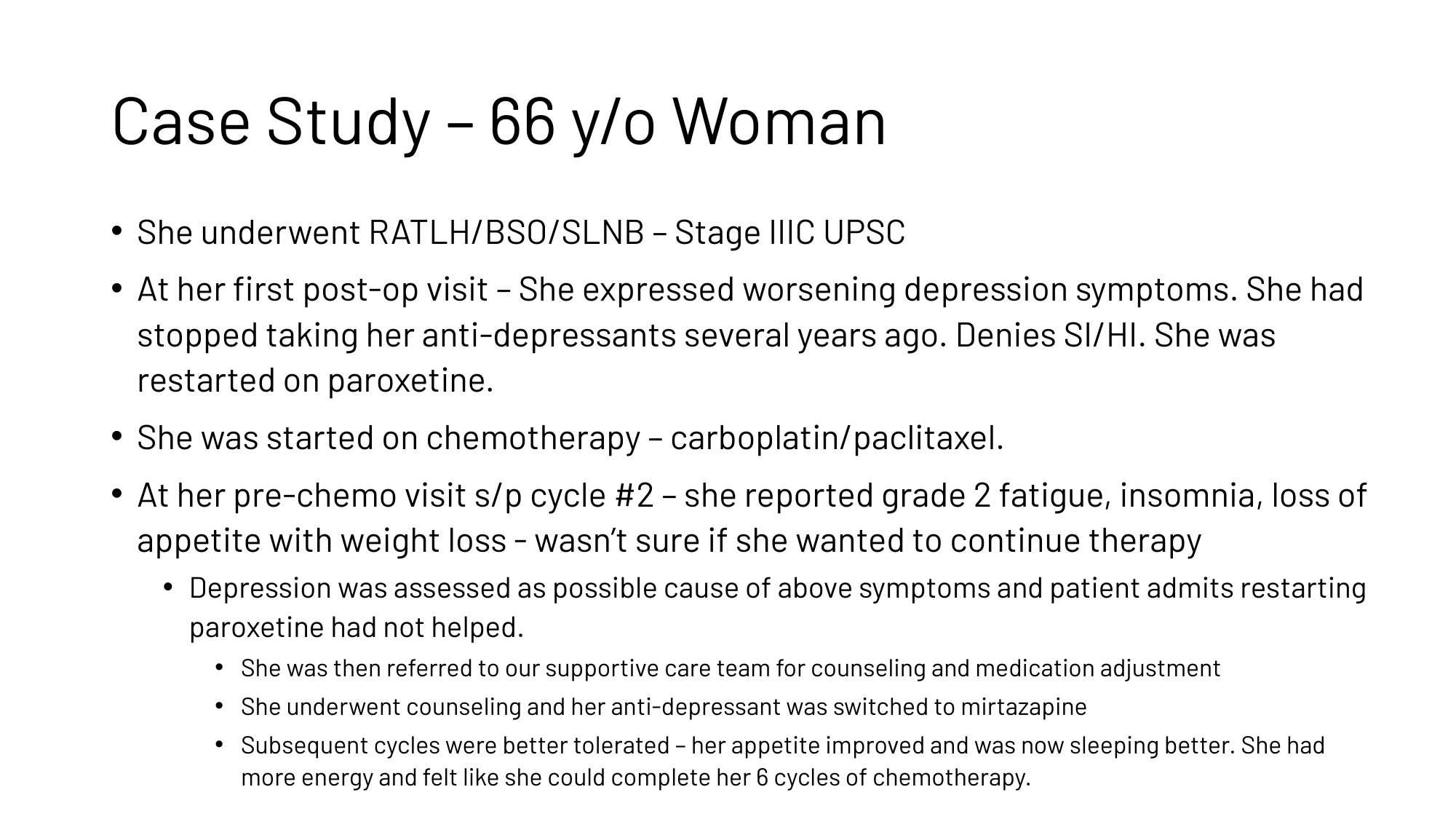

# Case Study – 66 y/o Woman
She underwent RATLH/BSO/SLNB – Stage IIIC UPSC
At her first post-op visit – She expressed worsening depression symptoms. She had stopped taking her anti-depressants several years ago. Denies SI/HI. She was restarted on paroxetine.
She was started on chemotherapy – carboplatin/paclitaxel.
At her pre-chemo visit s/p cycle #2 – she reported grade 2 fatigue, insomnia, loss of appetite with weight loss - wasn’t sure if she wanted to continue therapy
Depression was assessed as possible cause of above symptoms and patient admits restarting paroxetine had not helped.
She was then referred to our supportive care team for counseling and medication adjustment
She underwent counseling and her anti-depressant was switched to mirtazapine
Subsequent cycles were better tolerated – her appetite improved and was now sleeping better. She had more energy and felt like she could complete her 6 cycles of chemotherapy.